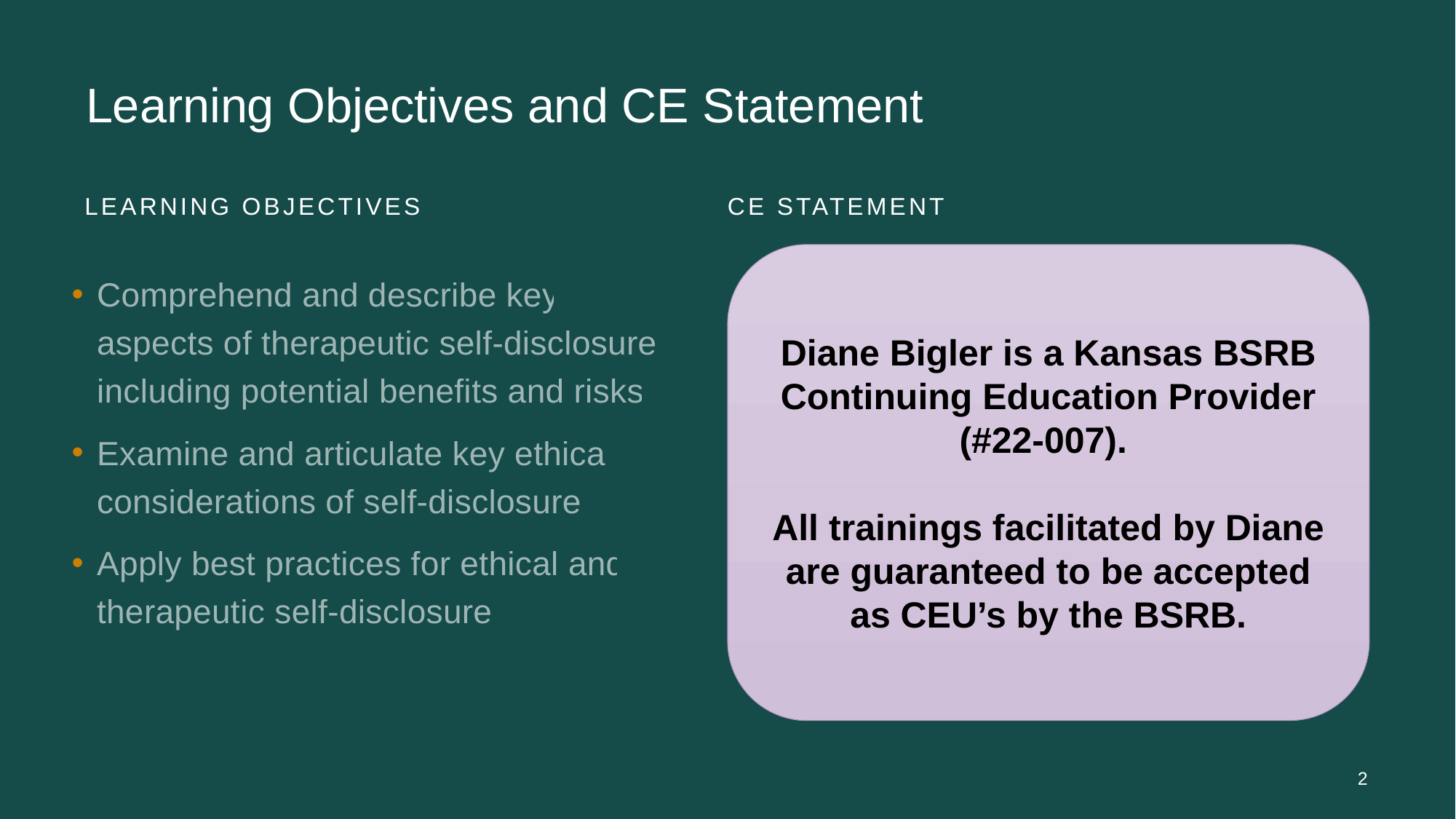

# Learning Objectives and CE Statement
Learning objectives
CE statement

Diane Bigler is a Kansas BSRB Continuing Education Provider (#22-007).

All trainings facilitated by Diane are guaranteed to be accepted as CEU’s by the BSRB.
Comprehend and describe key aspects of therapeutic self-disclosure, including potential benefits and risks.
Examine and articulate key ethical considerations of self-disclosure.
Apply best practices for ethical and therapeutic self-disclosure.
2